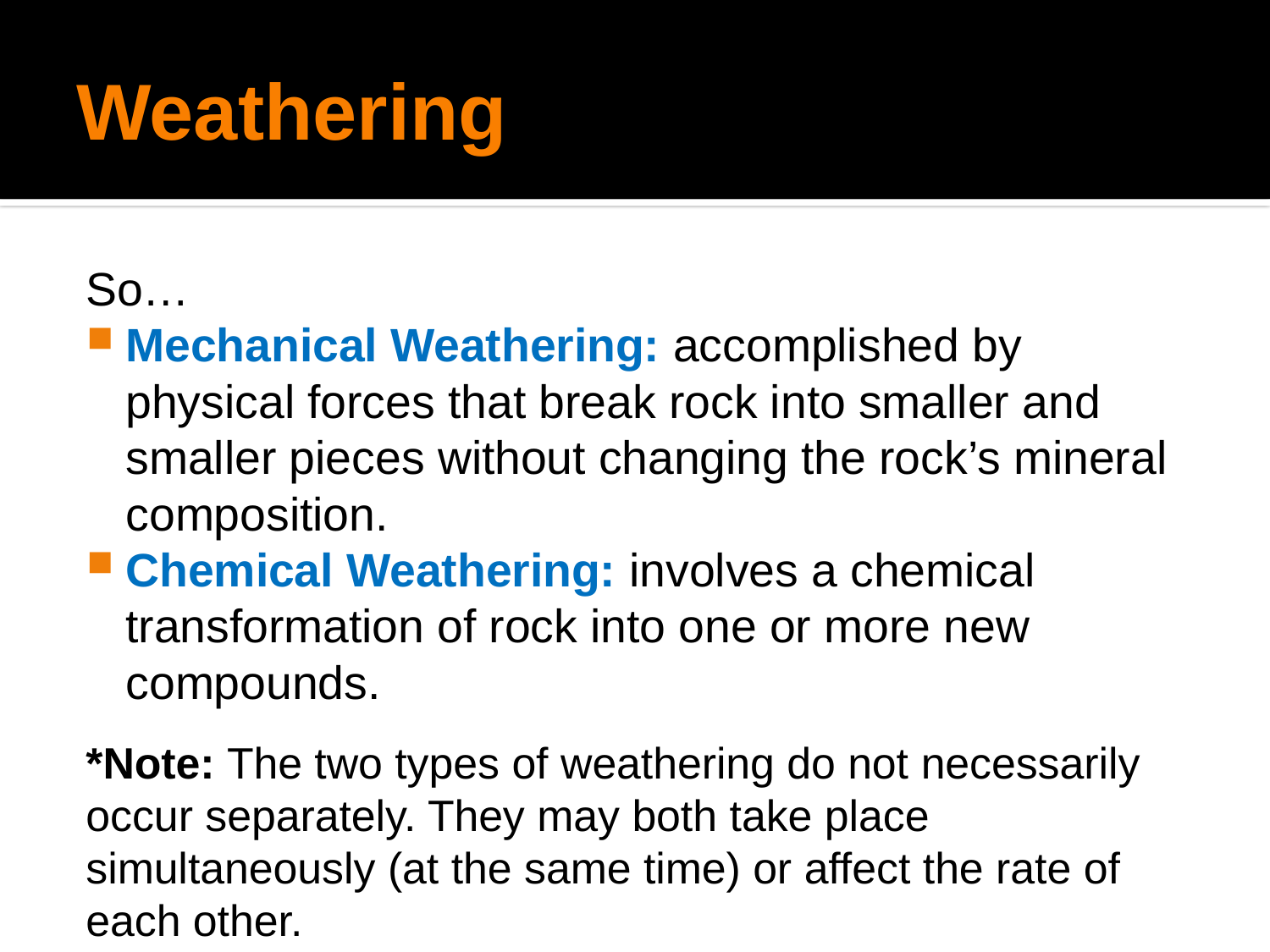

# Weathering
So…
Mechanical Weathering: accomplished by physical forces that break rock into smaller and smaller pieces without changing the rock’s mineral composition.
Chemical Weathering: involves a chemical transformation of rock into one or more new compounds.
*Note: The two types of weathering do not necessarily occur separately. They may both take place simultaneously (at the same time) or affect the rate of each other.